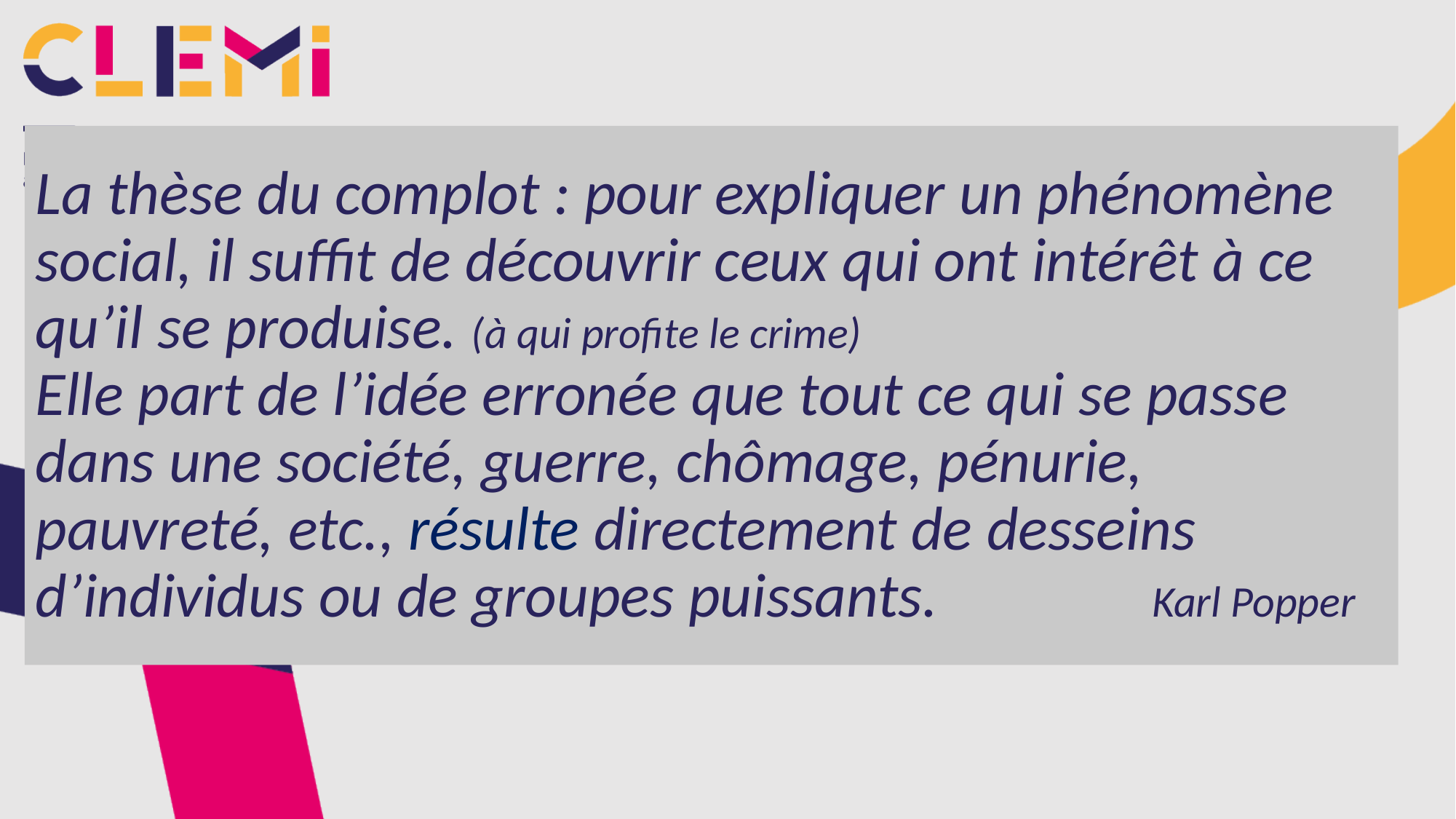

# La thèse du complot : pour expliquer un phénomène social, il suffit de découvrir ceux qui ont intérêt à ce qu’il se produise. (à qui profite le crime) Elle part de l’idée erronée que tout ce qui se passe dans une société, guerre, chômage, pénurie, pauvreté, etc., résulte directement de desseins d’individus ou de groupes puissants. 						Karl Popper